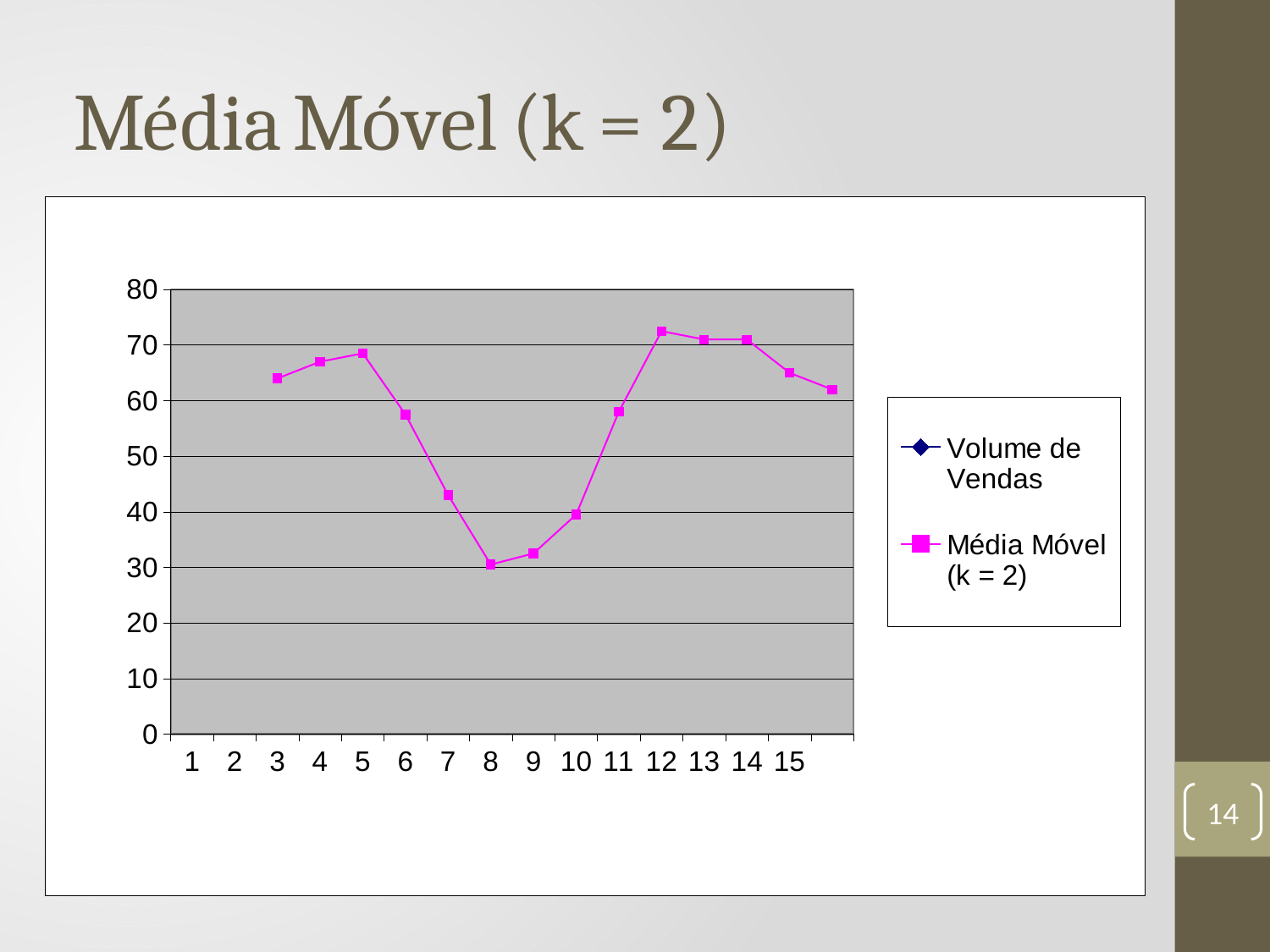

# Média Móvel (k = 2)

### Chart

| Category | Volume de Vendas | Média Móvel (k = 2) |
|---|---|---|
14